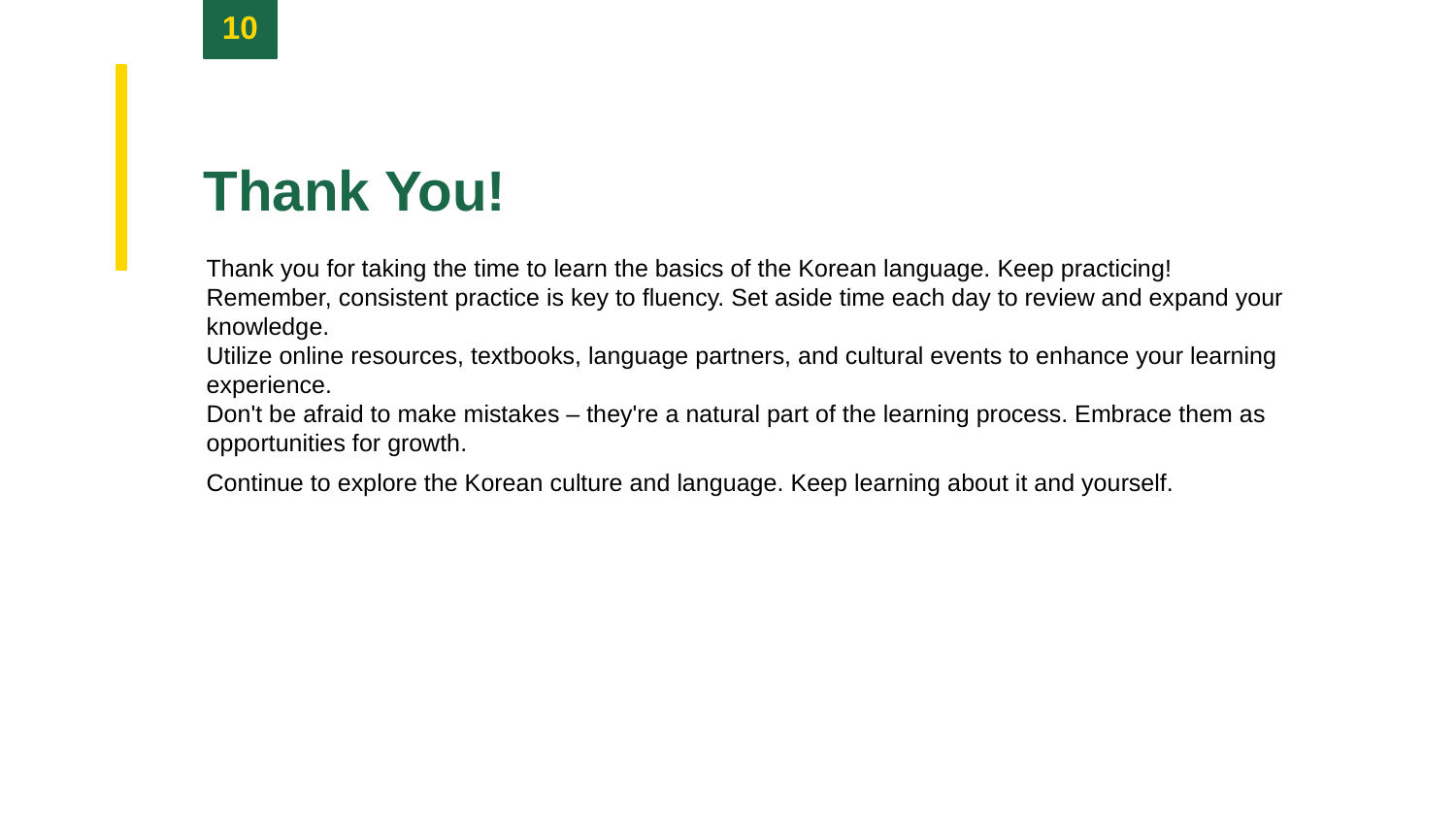

10

Thank You!
Thank you for taking the time to learn the basics of the Korean language. Keep practicing!
Remember, consistent practice is key to fluency. Set aside time each day to review and expand your knowledge.
Utilize online resources, textbooks, language partners, and cultural events to enhance your learning experience.
Don't be afraid to make mistakes – they're a natural part of the learning process. Embrace them as opportunities for growth.
Continue to explore the Korean culture and language. Keep learning about it and yourself.